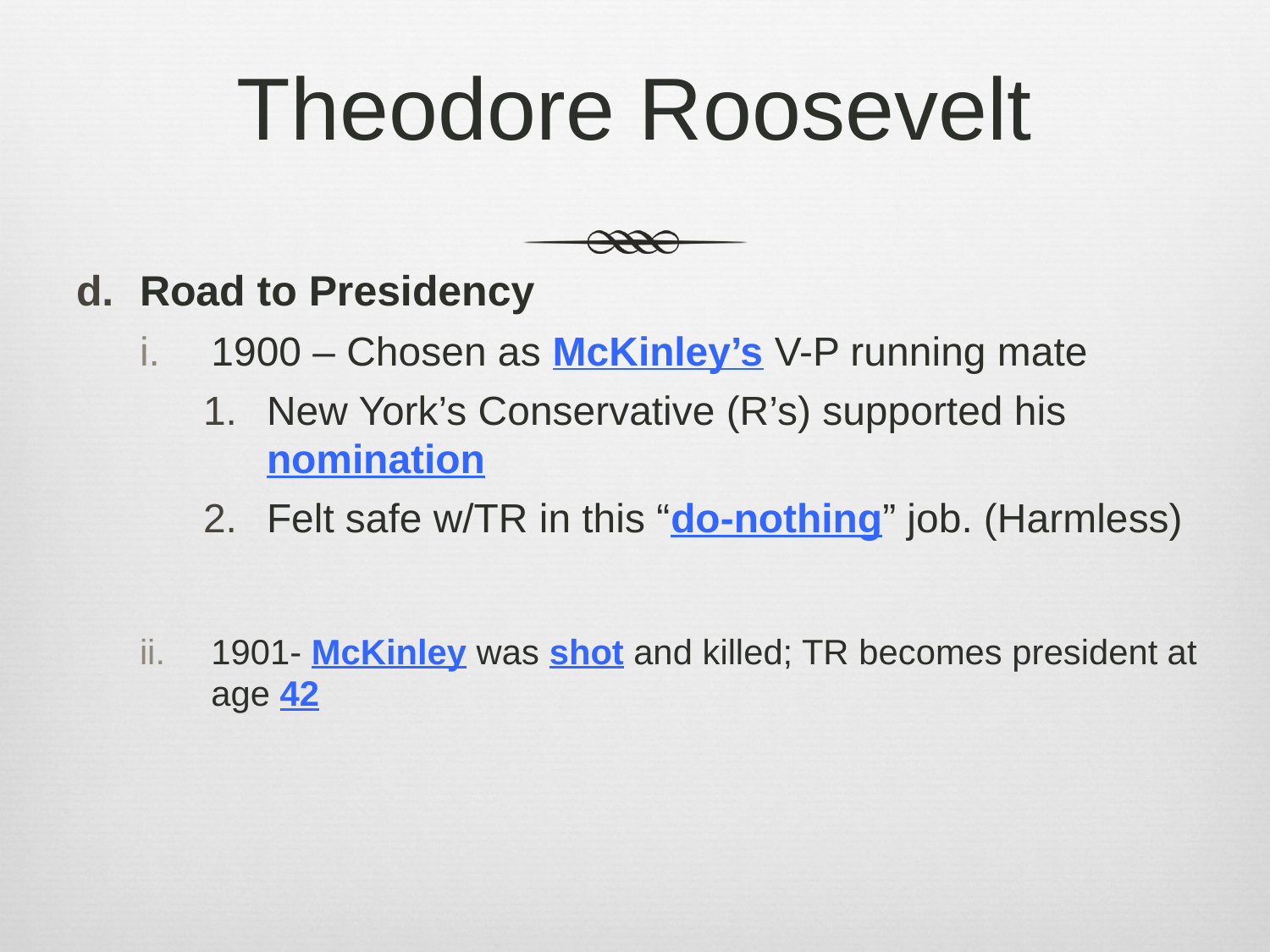

# Theodore Roosevelt
Road to Presidency
1900 – Chosen as McKinley’s V-P running mate
New York’s Conservative (R’s) supported his nomination
Felt safe w/TR in this “do-nothing” job. (Harmless)

1901- McKinley was shot and killed; TR becomes president at age 42